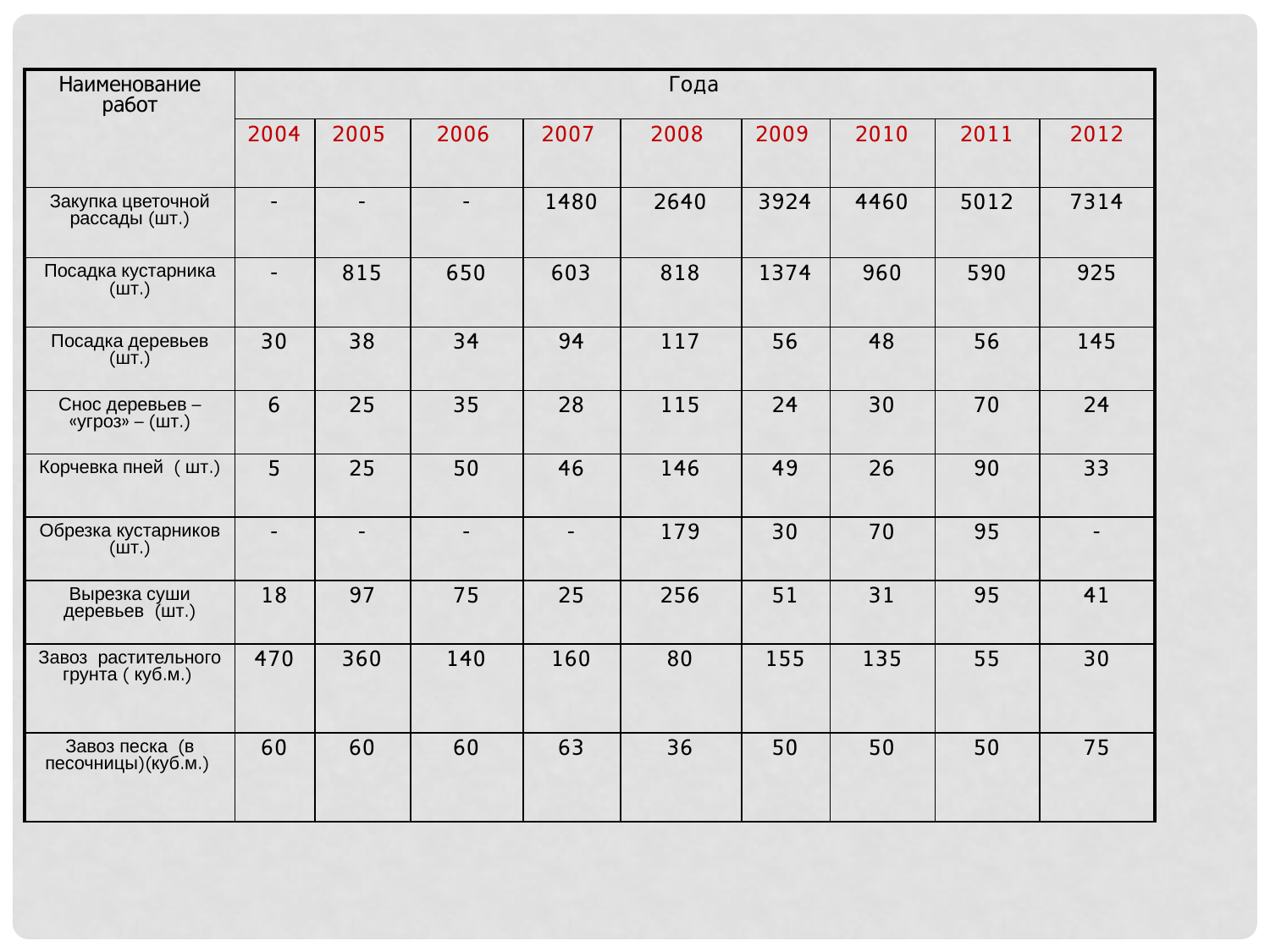

| Наименование работ | Года |  |  |  |  |  |  |  |  |
| --- | --- | --- | --- | --- | --- | --- | --- | --- | --- |
|  | 2004 | 2005 | 2006 | 2007 | 2008 | 2009 | 2010 | 2011 | 2012 |
| Закупка цветочной рассады (шт.) | - | - | - | 1480 | 2640 | 3924 | 4460 | 5012 | 7314 |
| Посадка кустарника (шт.) | - | 815 | 650 | 603 | 818 | 1374 | 960 | 590 | 925 |
| Посадка деревьев (шт.) | 30 | 38 | 34 | 94 | 117 | 56 | 48 | 56 | 145 |
| Снос деревьев – «угроз» – (шт.) | 6 | 25 | 35 | 28 | 115 | 24 | 30 | 70 | 24 |
| Корчевка пней ( шт.) | 5 | 25 | 50 | 46 | 146 | 49 | 26 | 90 | 33 |
| Обрезка кустарников (шт.) | - | - | - | - | 179 | 30 | 70 | 95 | - |
| Вырезка суши деревьев (шт.) | 18 | 97 | 75 | 25 | 256 | 51 | 31 | 95 | 41 |
| Завоз растительного грунта ( куб.м.) | 470 | 360 | 140 | 160 | 80 | 155 | 135 | 55 | 30 |
| Завоз песка (в песочницы)(куб.м.) | 60 | 60 | 60 | 63 | 36 | 50 | 50 | 50 | 75 |